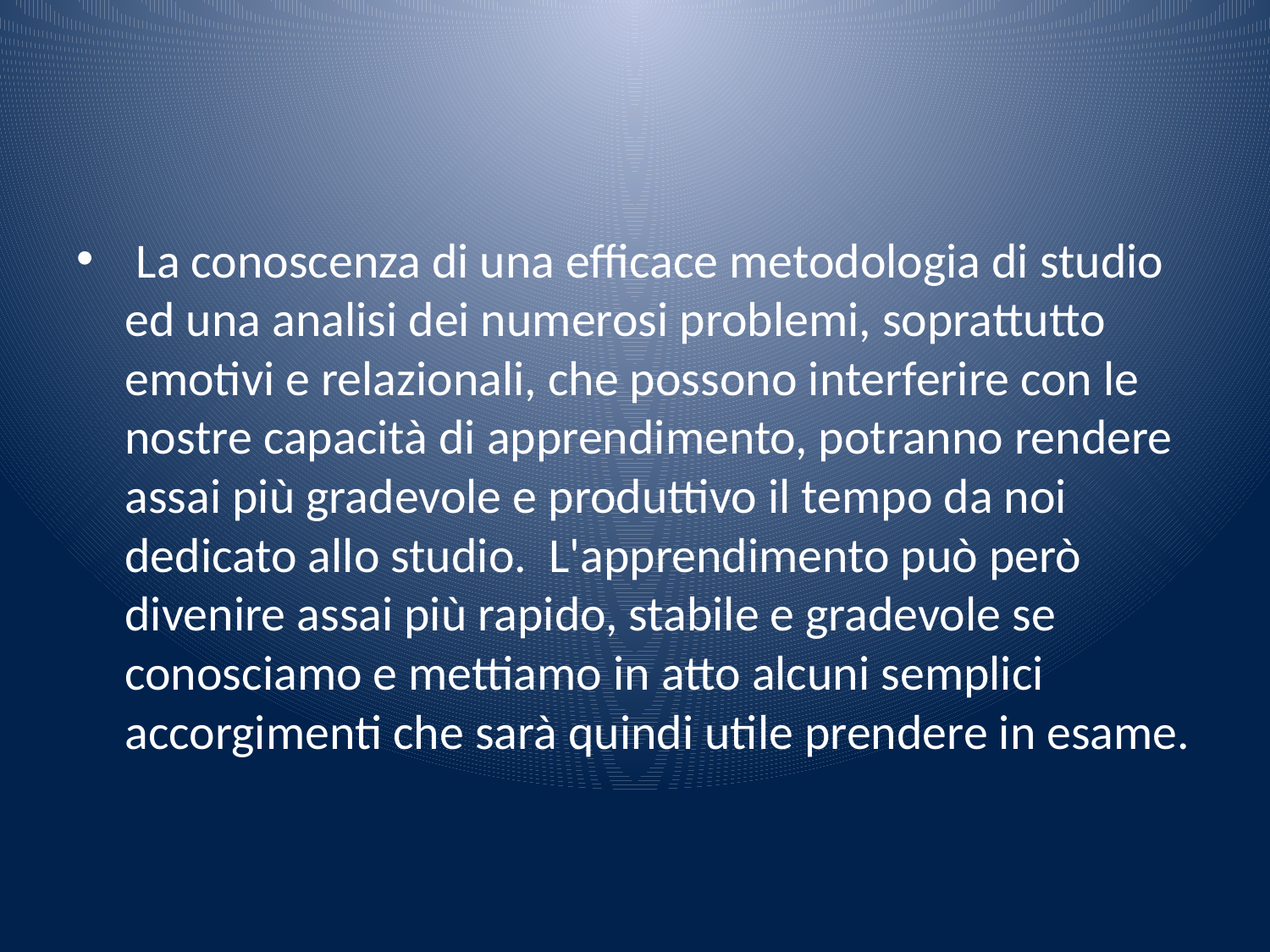

#
 La conoscenza di una efficace metodologia di studio ed una analisi dei numerosi problemi, soprattutto emotivi e relazionali, che possono interferire con le nostre capacità di apprendimento, potranno rendere assai più gradevole e produttivo il tempo da noi dedicato allo studio.  L'apprendimento può però divenire assai più rapido, stabile e gradevole se conosciamo e mettiamo in atto alcuni semplici accorgimenti che sarà quindi utile prendere in esame.